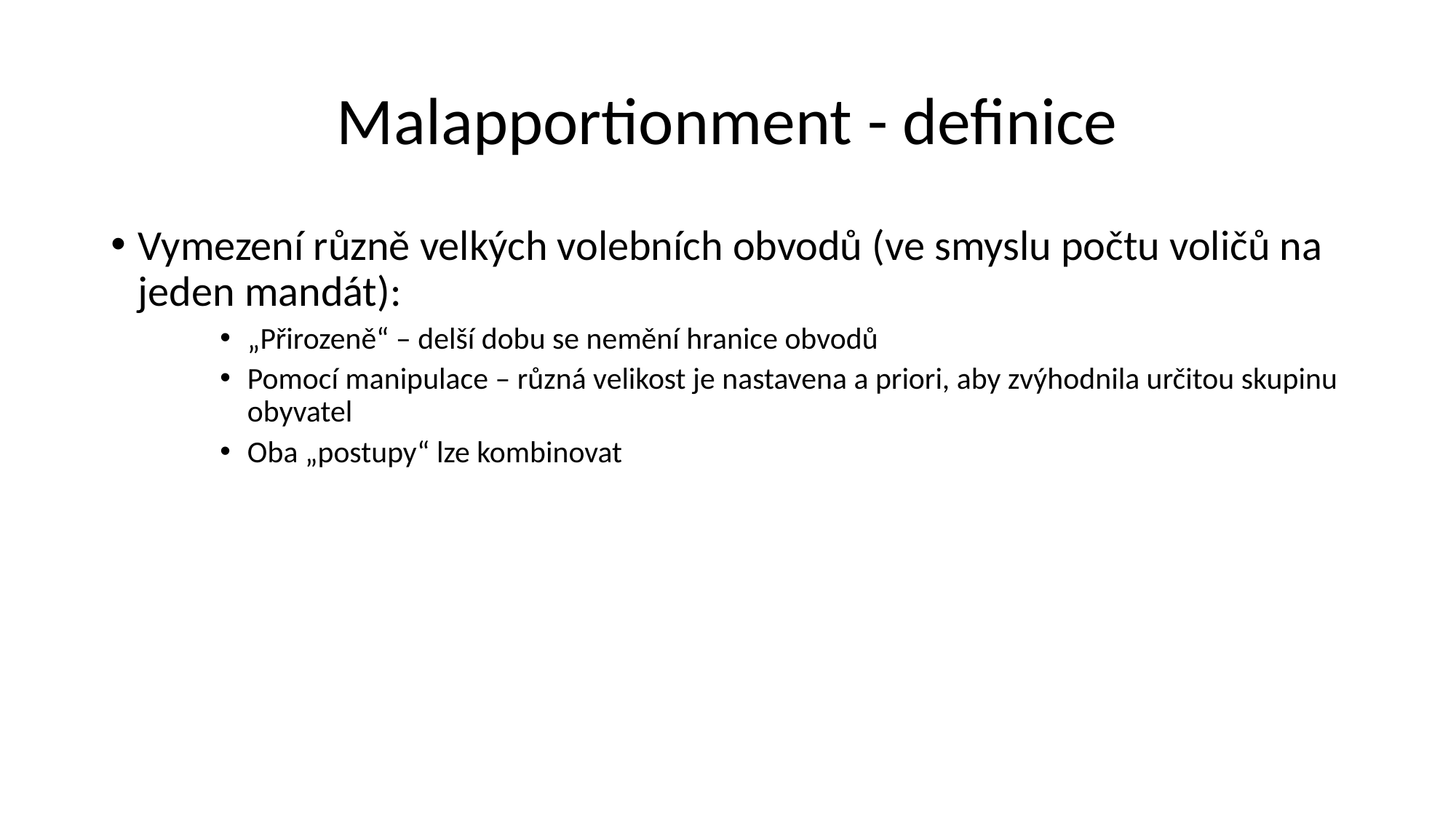

# Malapportionment - definice
Vymezení různě velkých volebních obvodů (ve smyslu počtu voličů na jeden mandát):
„Přirozeně“ – delší dobu se nemění hranice obvodů
Pomocí manipulace – různá velikost je nastavena a priori, aby zvýhodnila určitou skupinu obyvatel
Oba „postupy“ lze kombinovat